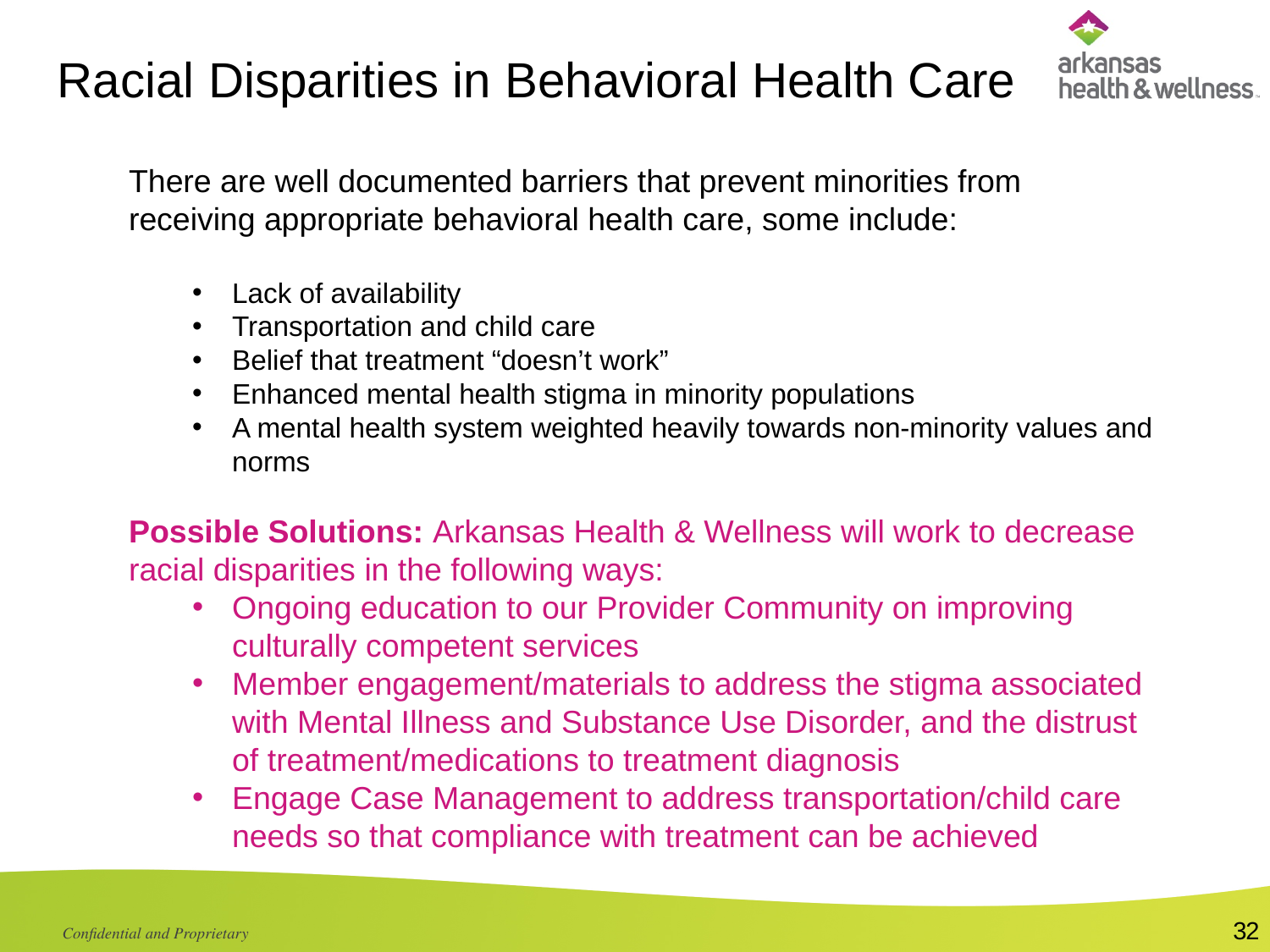

# Racial Disparities in Behavioral Health Care
There are well documented barriers that prevent minorities from receiving appropriate behavioral health care, some include:

Lack of availability
Transportation and child care
Belief that treatment “doesn’t work”
Enhanced mental health stigma in minority populations
A mental health system weighted heavily towards non-minority values and norms

Possible Solutions: Arkansas Health & Wellness will work to decrease racial disparities in the following ways:
Ongoing education to our Provider Community on improving culturally competent services
Member engagement/materials to address the stigma associated with Mental Illness and Substance Use Disorder, and the distrust of treatment/medications to treatment diagnosis
Engage Case Management to address transportation/child care needs so that compliance with treatment can be achieved

32
Confidential and Proprietary